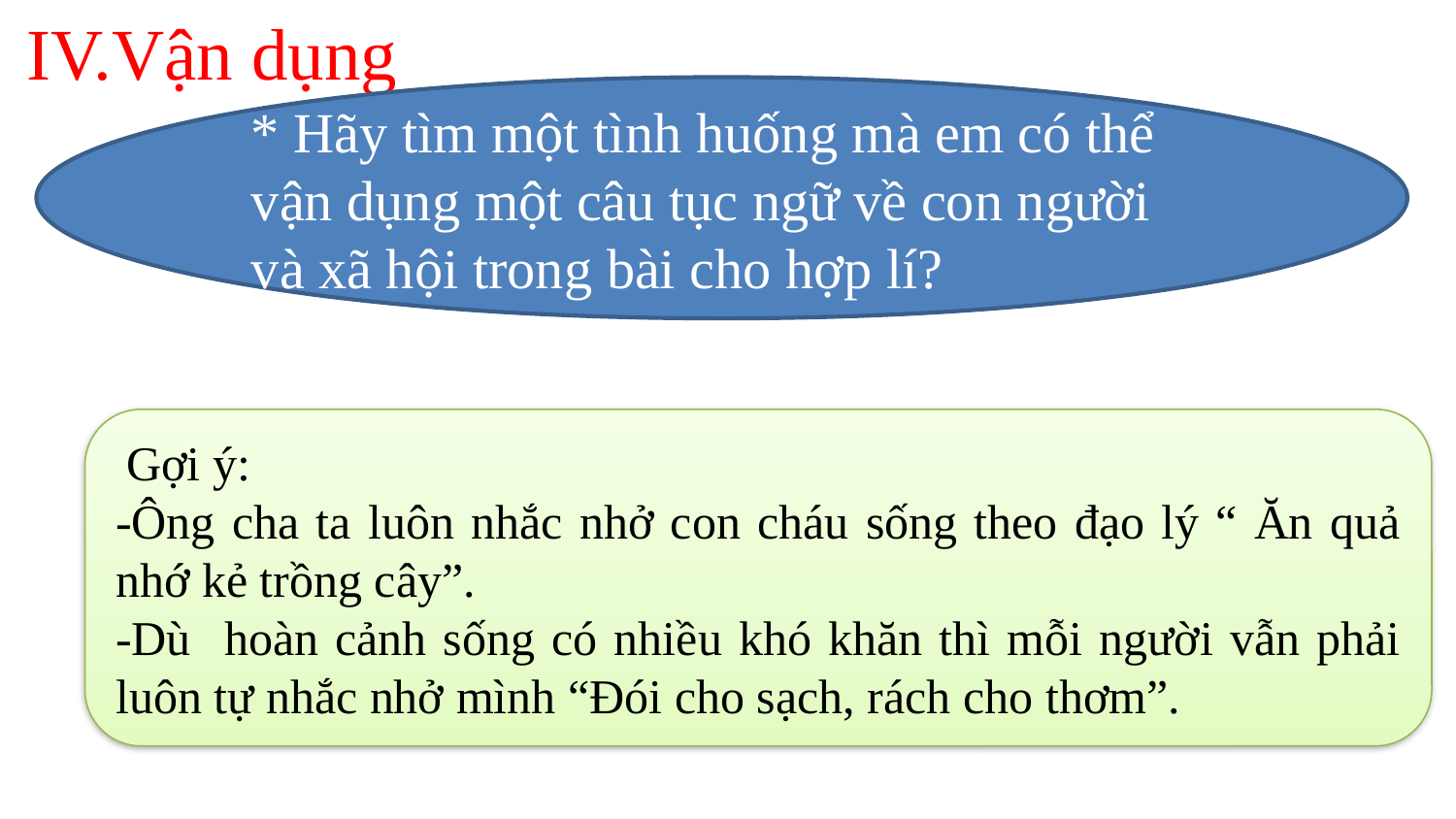

IV.Vận dụng
* Hãy tìm một tình huống mà em có thể vận dụng một câu tục ngữ về con người và xã hội trong bài cho hợp lí?
 Gợi ý:
-Ông cha ta luôn nhắc nhở con cháu sống theo đạo lý “ Ăn quả nhớ kẻ trồng cây”.
-Dù  hoàn cảnh sống có nhiều khó khăn thì mỗi người vẫn phải luôn tự nhắc nhở mình “Đói cho sạch, rách cho thơm”.